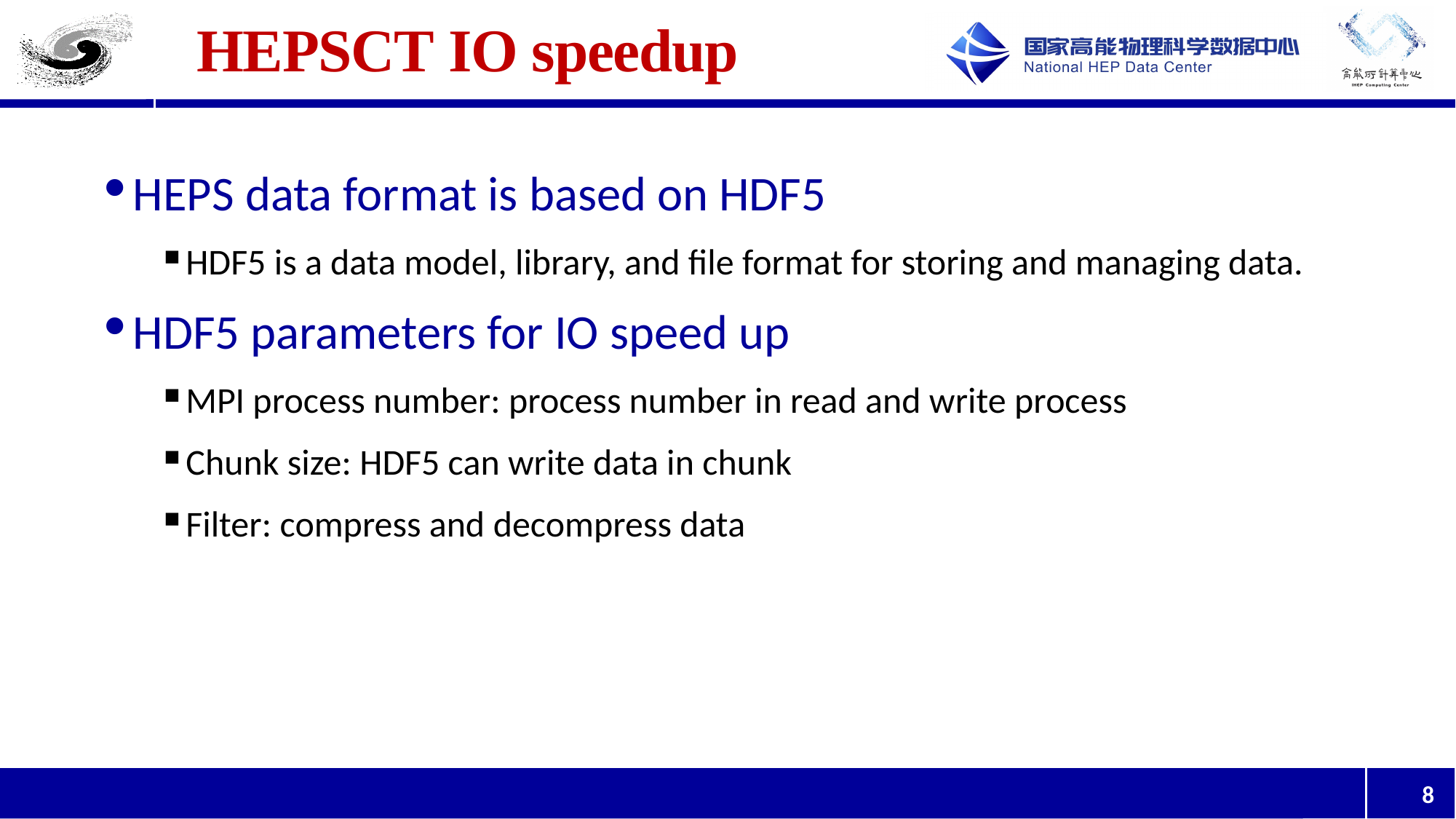

# HEPSCT IO speedup
HEPS data format is based on HDF5
HDF5 is a data model, library, and file format for storing and managing data.
HDF5 parameters for IO speed up
MPI process number: process number in read and write process
Chunk size: HDF5 can write data in chunk
Filter: compress and decompress data